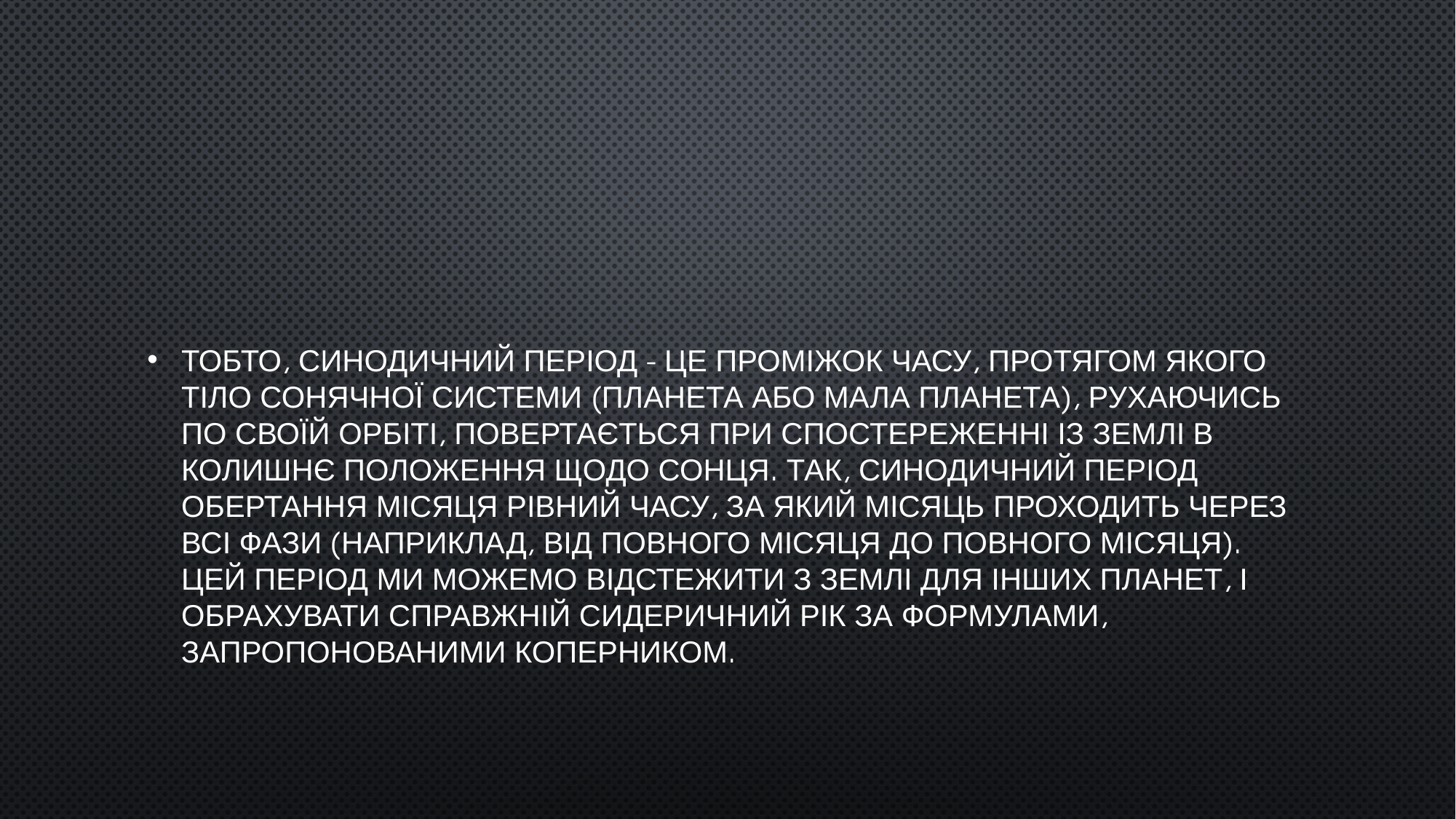

#
Тобто, синодичний період - це проміжок часу, протягом якого тіло Сонячної системи (планета або мала планета), рухаючись по своїй орбіті, повертається при спостереженні із Землі в колишнє положення щодо Сонця. Так, синодичний період обертання Місяця рівний часу, за який Місяць проходить через всі фази (наприклад, від повного місяця до повного місяця). Цей період ми можемо відстежити з Землі для інших планет, і обрахувати справжній сидеричний рік за формулами, запропонованими Коперником.